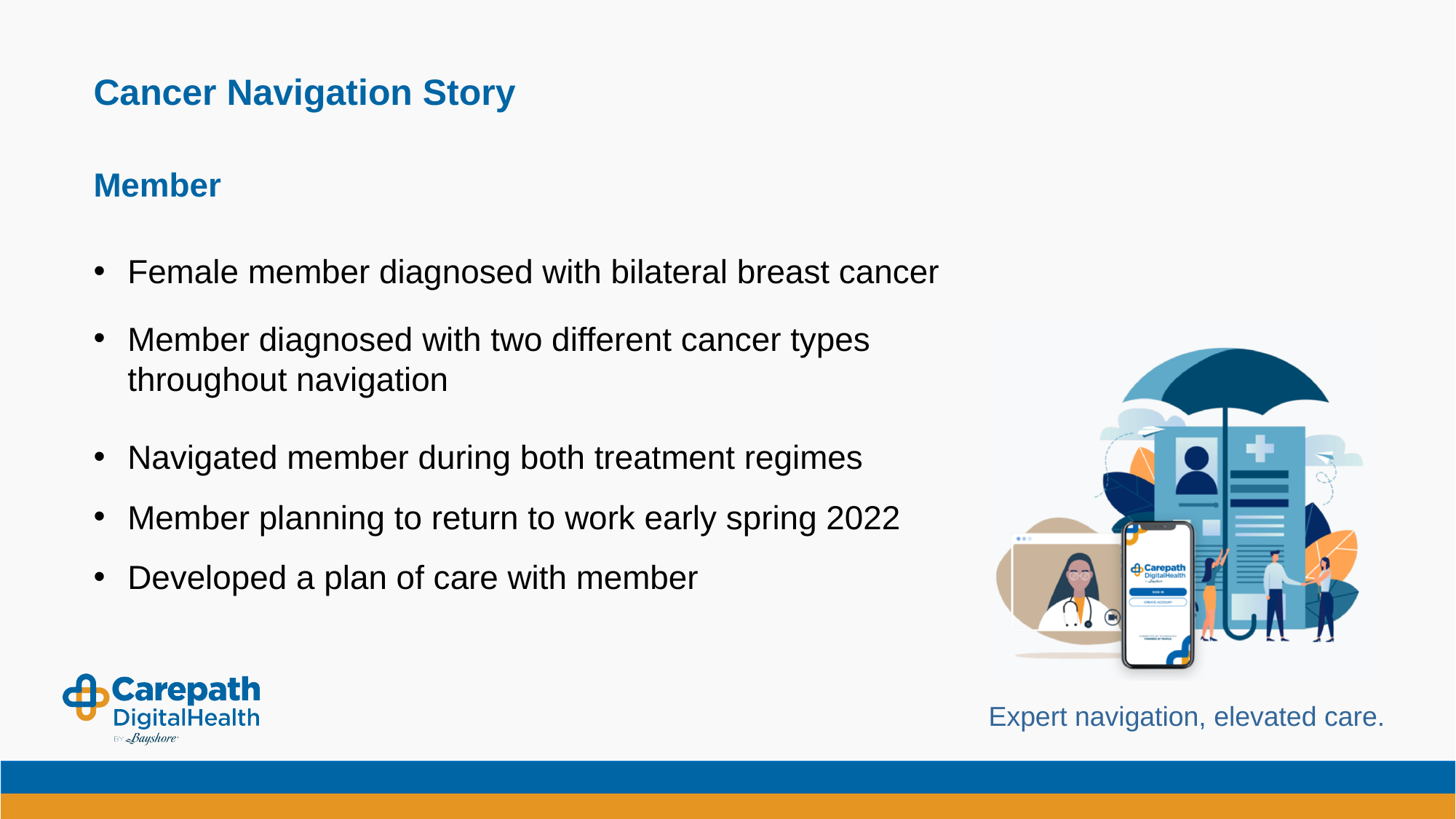

Cancer Navigation Story
Member

Female member diagnosed with bilateral breast cancer

Member diagnosed with two different cancer types throughout navigation

Navigated member during both treatment regimes
Member planning to return to work early spring 2022
Developed a plan of care with member